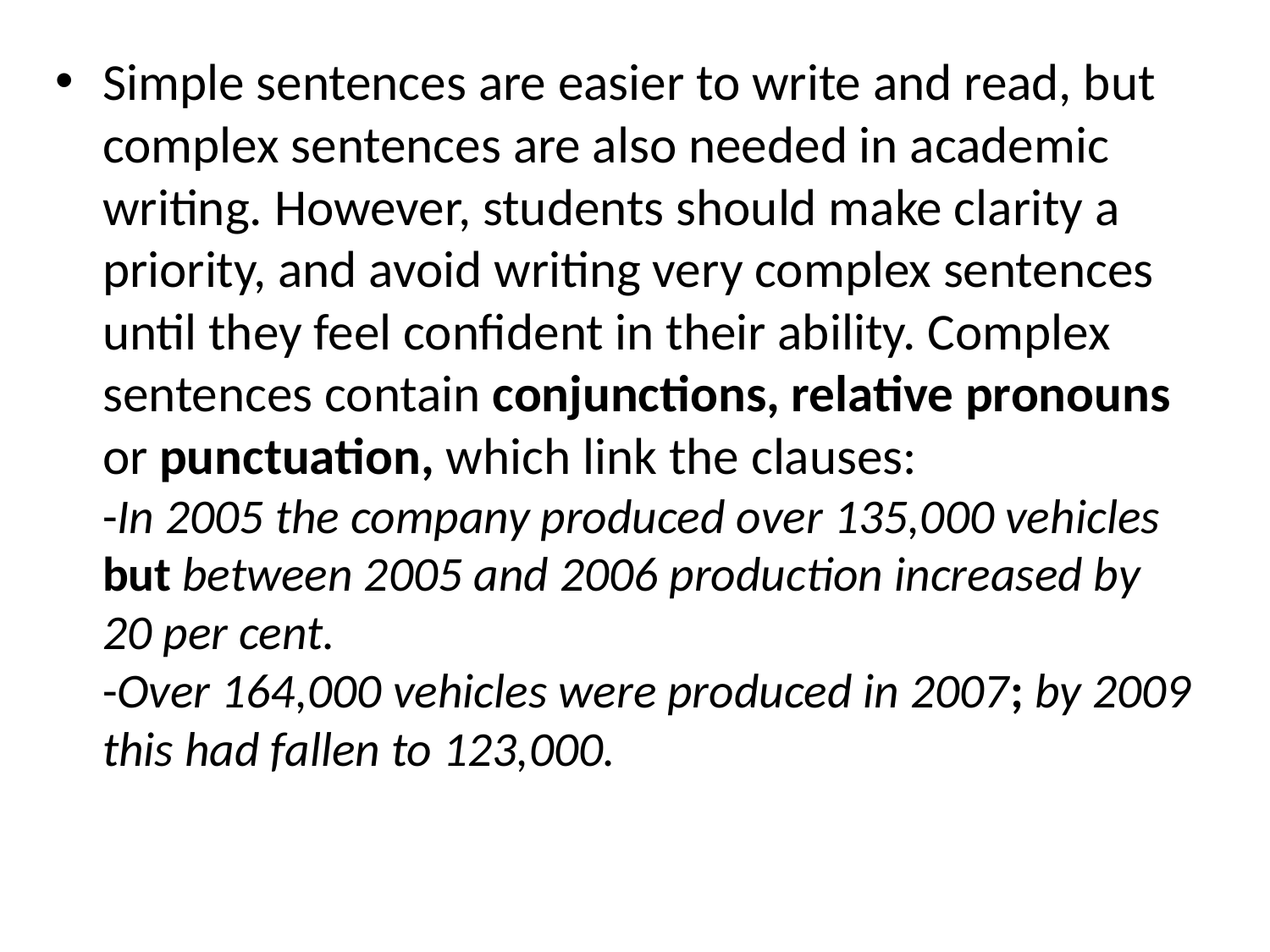

Simple sentences are easier to write and read, but complex sentences are also needed in academic writing. However, students should make clarity a priority, and avoid writing very complex sentences until they feel confident in their ability. Complex sentences contain conjunctions, relative pronouns or punctuation, which link the clauses:
-In 2005 the company produced over 135,000 vehicles but between 2005 and 2006 production increased by 20 per cent.
-Over 164,000 vehicles were produced in 2007; by 2009 this had fallen to 123,000.